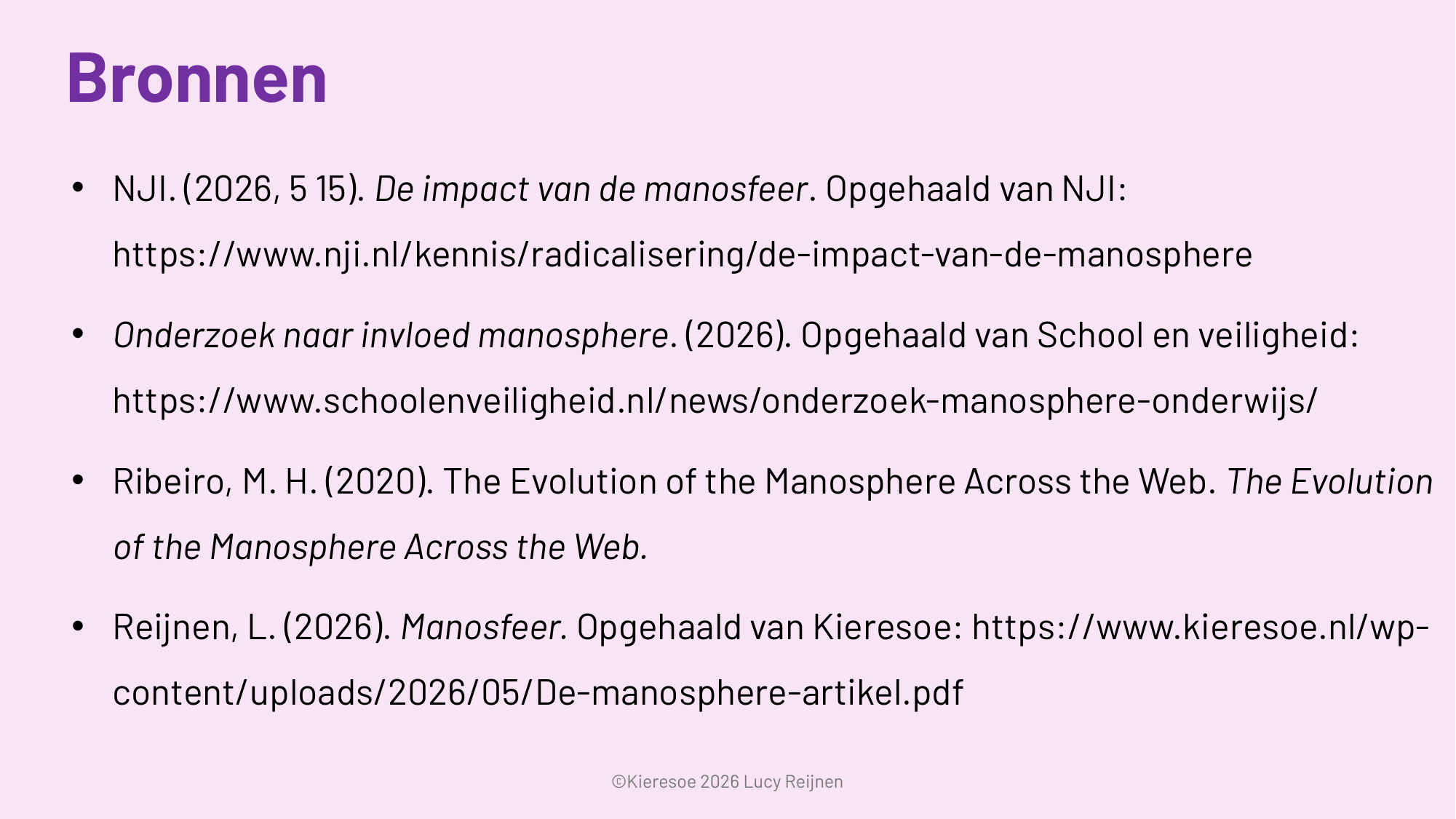

# Bronnen
NJI. (2026, 5 15). De impact van de manosfeer. Opgehaald van NJI: https://www.nji.nl/kennis/radicalisering/de-impact-van-de-manosphere
Onderzoek naar invloed manosphere. (2026). Opgehaald van School en veiligheid: https://www.schoolenveiligheid.nl/news/onderzoek-manosphere-onderwijs/
Ribeiro, M. H. (2020). The Evolution of the Manosphere Across the Web. The Evolution of the Manosphere Across the Web.
Reijnen, L. (2026). Manosfeer. Opgehaald van Kieresoe: https://www.kieresoe.nl/wp-content/uploads/2026/05/De-manosphere-artikel.pdf

©Kieresoe 2026 Lucy Reijnen